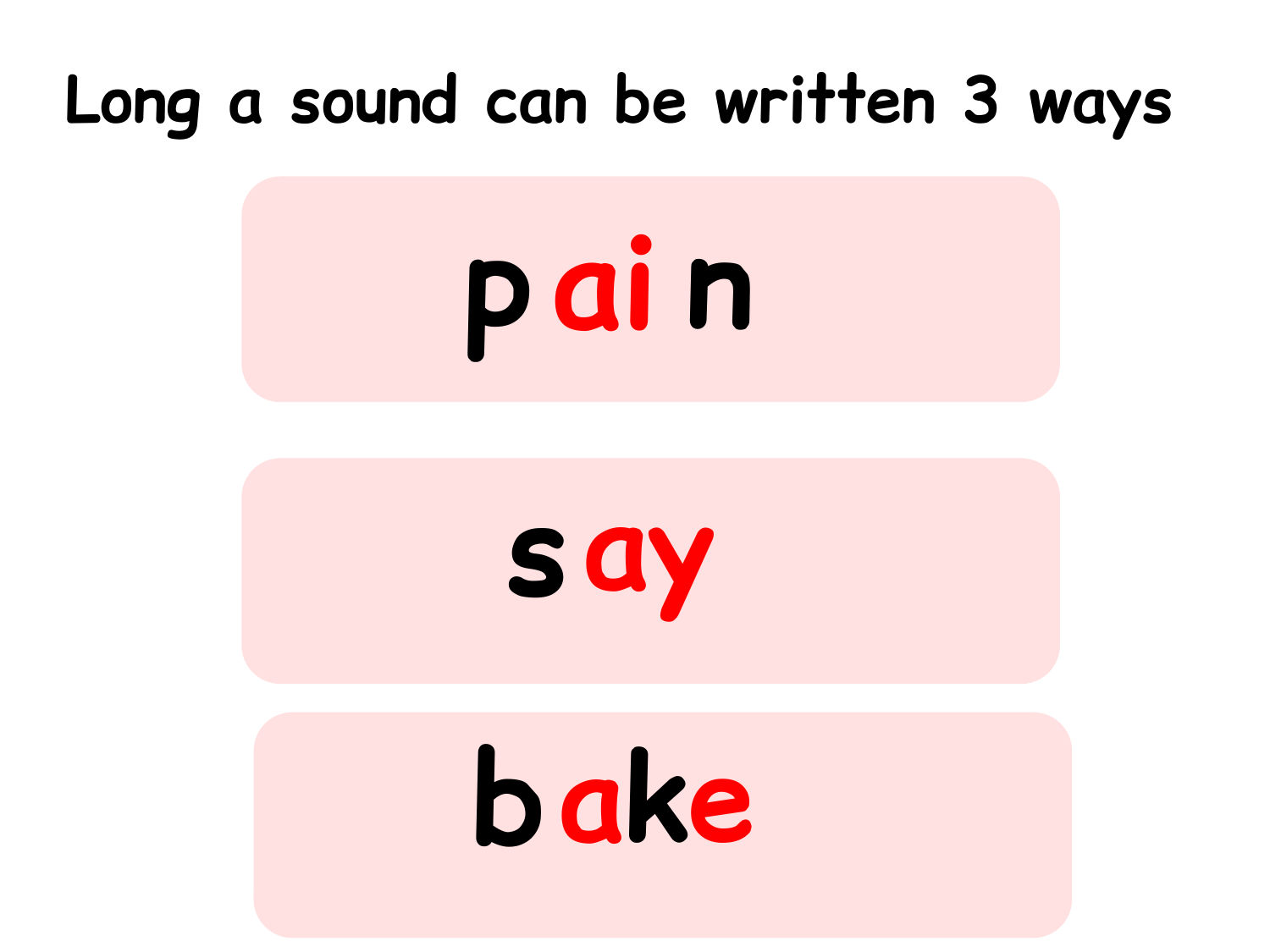

Long a sound can be written 3 ways
p
n
ai

ay
s

b
ake